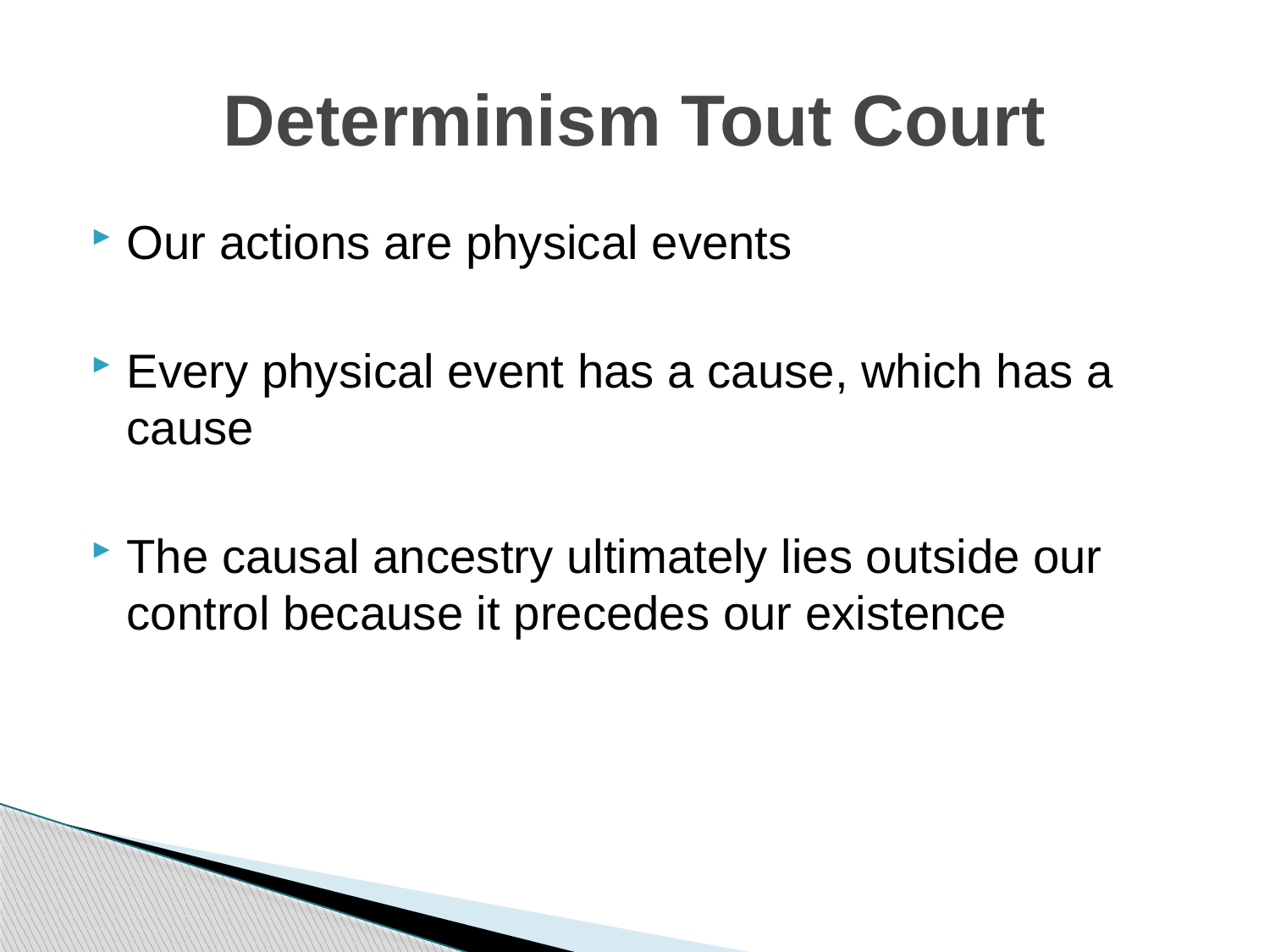

# Determinism Tout Court
Our actions are physical events

Every physical event has a cause, which has a cause

The causal ancestry ultimately lies outside our control because it precedes our existence